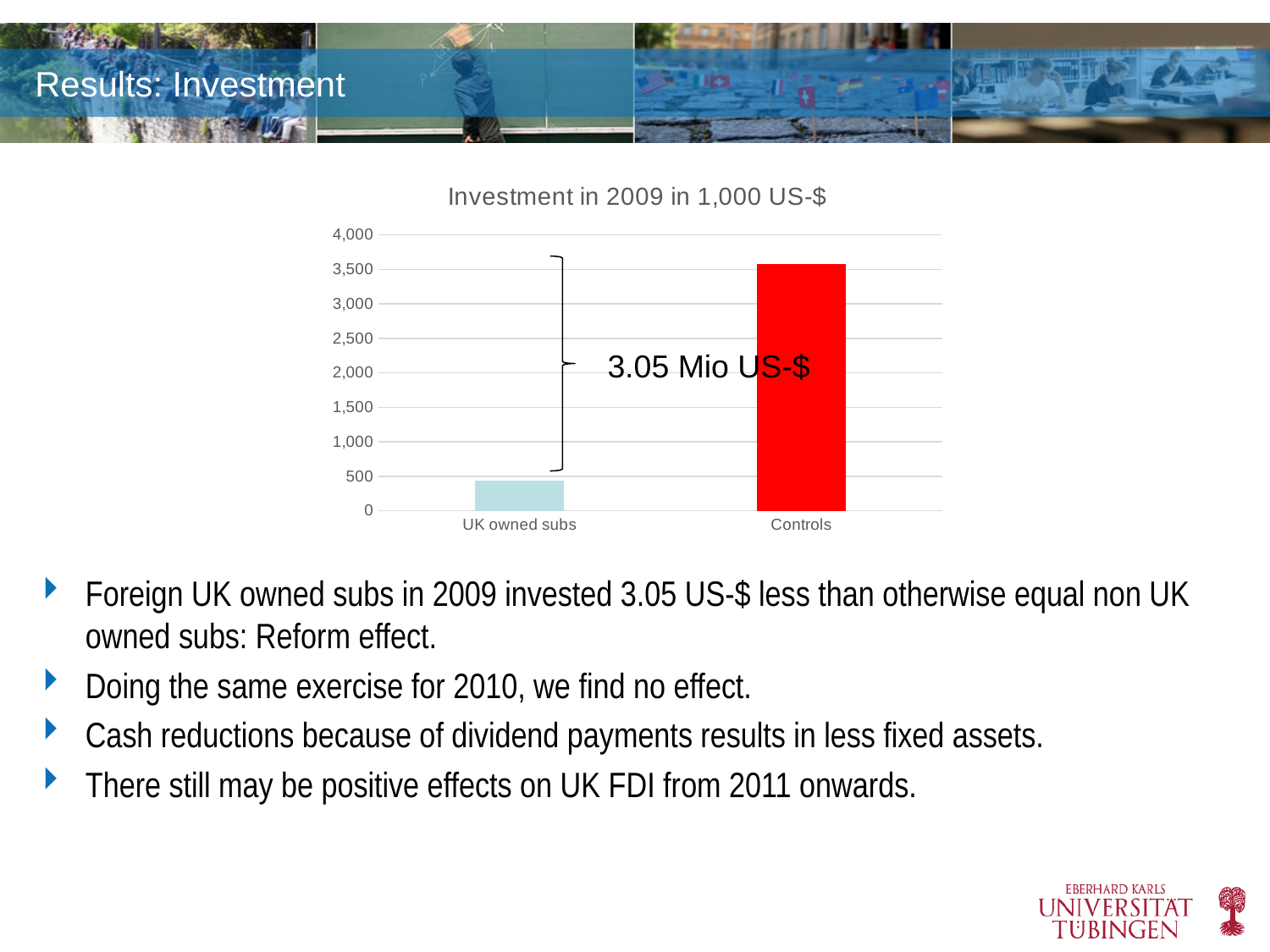

# Results: Investment

### Chart: Investment in 2009 in 1,000 US-$

| Category |  |
|---|---|
| UK owned subs | 430.0 |
| Controls | 3575.0 |
3.05 Mio US-$

Foreign UK owned subs in 2009 invested 3.05 US-$ less than otherwise equal non UK owned subs: Reform effect.
Doing the same exercise for 2010, we find no effect.
Cash reductions because of dividend payments results in less fixed assets.
There still may be positive effects on UK FDI from 2011 onwards.